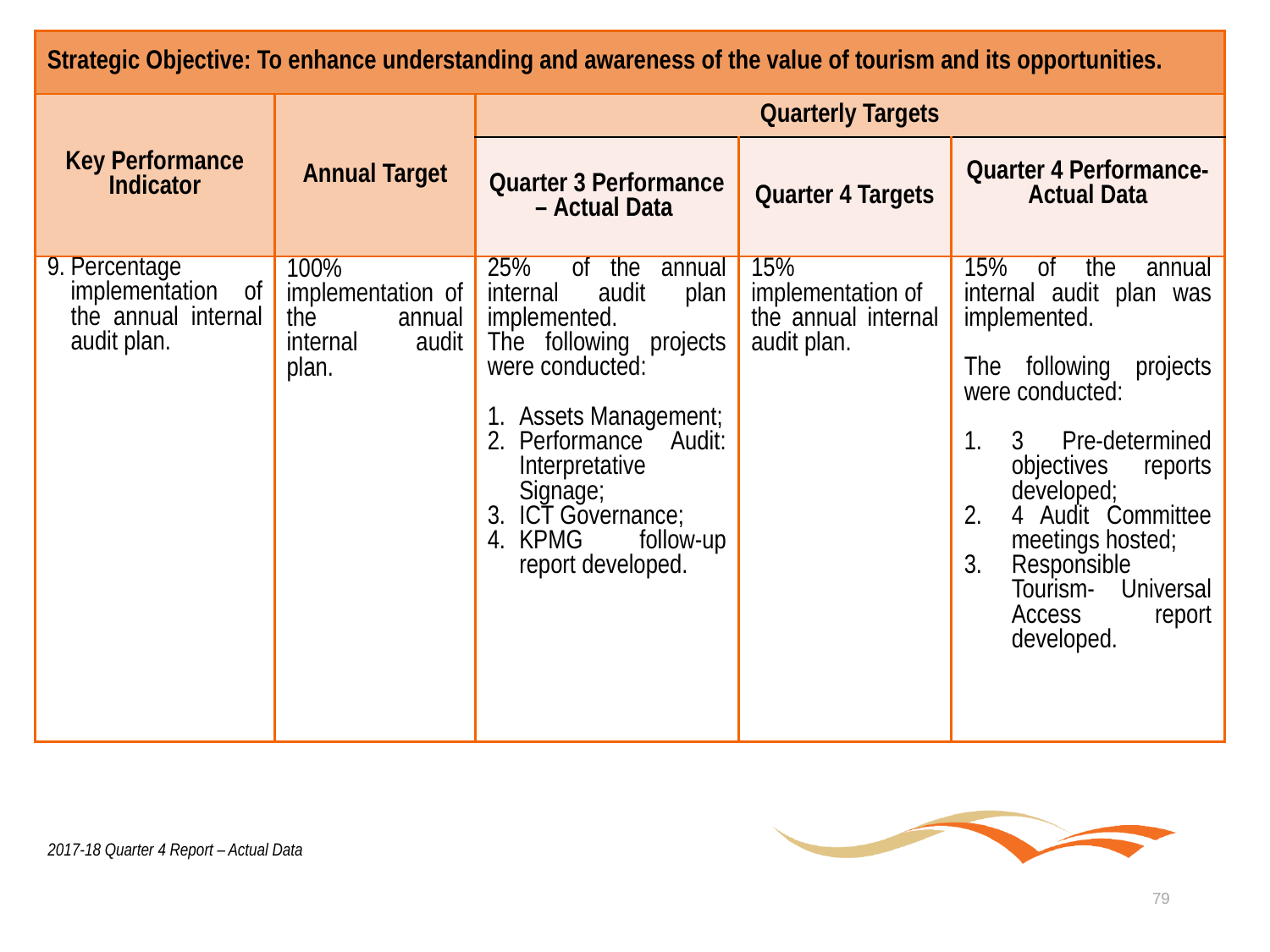

| Strategic Objective: To enhance understanding and awareness of the value of tourism and its opportunities. |  |  |  |  |
| --- | --- | --- | --- | --- |
| Key Performance Indicator | Annual Target | Quarterly Targets |  |  |
|  |  | Quarter 3 Performance – Actual Data | Quarter 4 Targets | Quarter 4 Performance- Actual Data |
| Percentage implementation of the annual internal audit plan. | 100% implementation of the annual internal audit plan. | 25% of the annual internal audit plan implemented. The following projects were conducted: Assets Management; Performance Audit: Interpretative Signage; ICT Governance; KPMG follow-up report developed. | 15% implementation of the annual internal audit plan. | 15% of the annual internal audit plan was implemented. The following projects were conducted: 3 Pre-determined objectives reports developed; 4 Audit Committee meetings hosted; Responsible Tourism- Universal Access report developed. |
2017-18 Quarter 4 Report – Actual Data
79